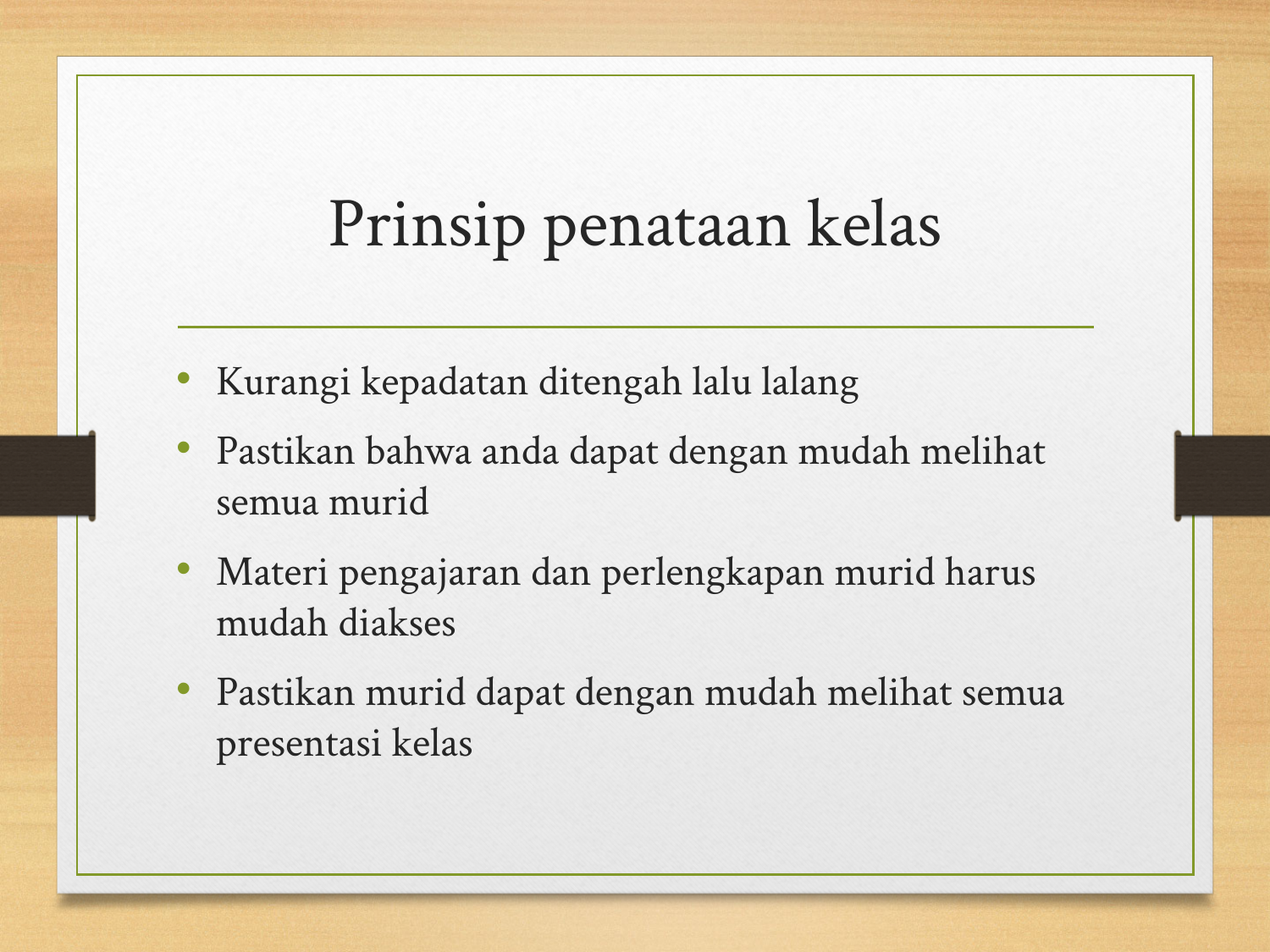

# Prinsip penataan kelas
Kurangi kepadatan ditengah lalu lalang
Pastikan bahwa anda dapat dengan mudah melihat semua murid
Materi pengajaran dan perlengkapan murid harus mudah diakses
Pastikan murid dapat dengan mudah melihat semua presentasi kelas